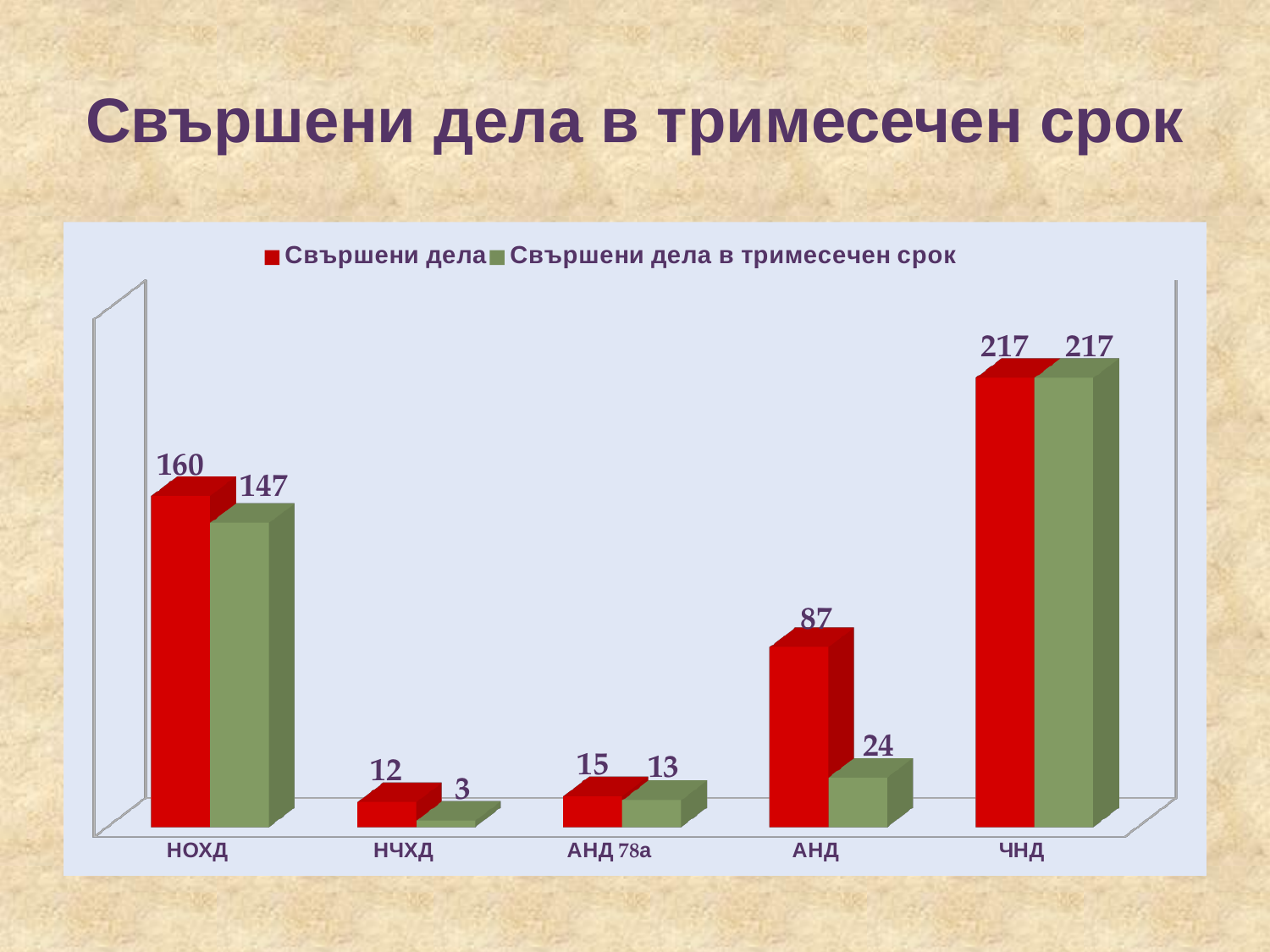

# Свършени дела в тримесечен срок

[unsupported chart]